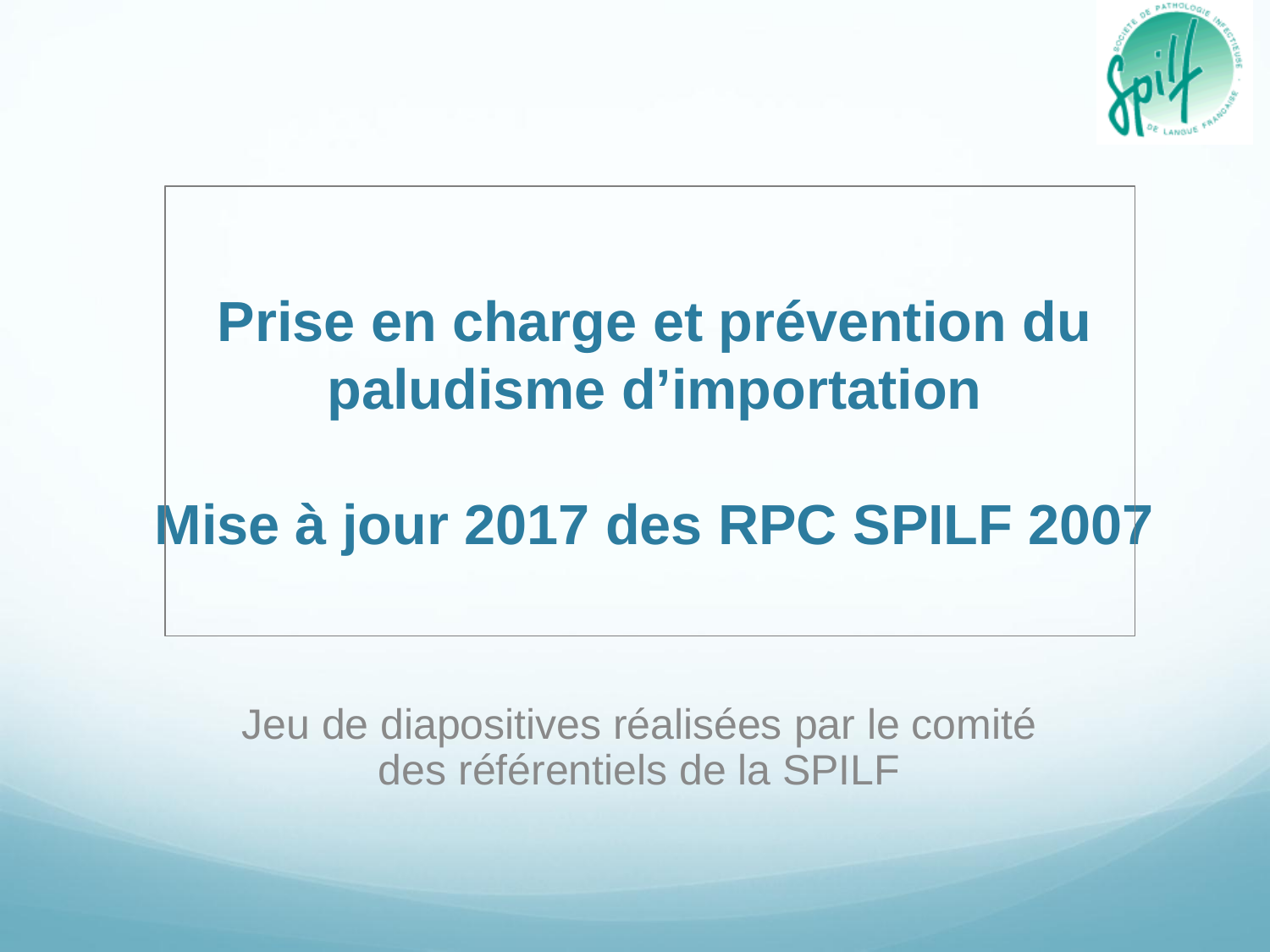

# Prise en charge et prévention du paludisme d’importation Mise à jour 2017 des RPC SPILF 2007
Jeu de diapositives réalisées par le comité des référentiels de la SPILF